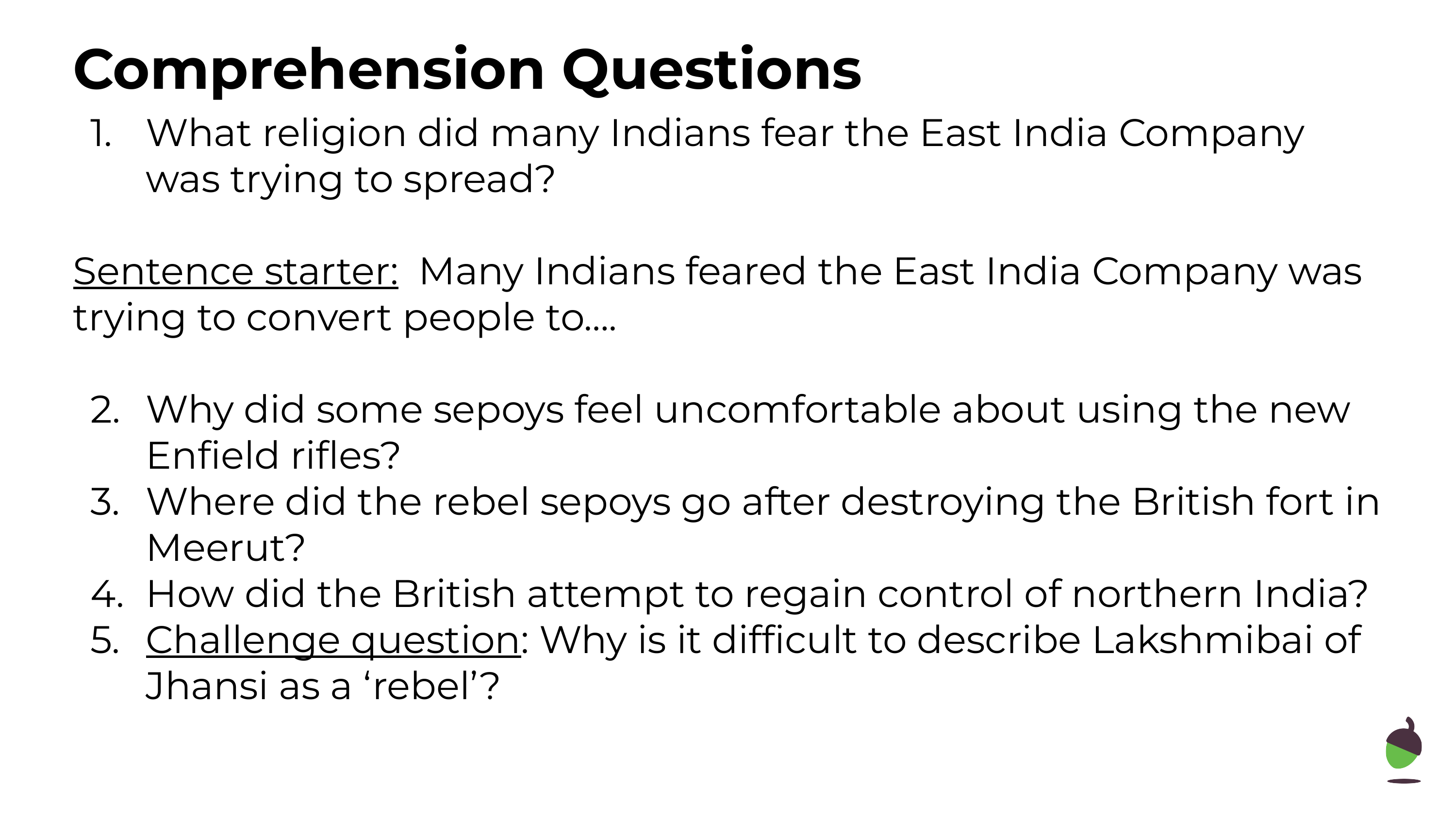

# Comprehension Questions
What religion did many Indians fear the East India Company was trying to spread?

Sentence starter:  Many Indians feared the East India Company was trying to convert people to….

Why did some sepoys feel uncomfortable about using the new Enfield rifles?
Where did the rebel sepoys go after destroying the British fort in Meerut?
How did the British attempt to regain control of northern India?
Challenge question: Why is it difficult to describe Lakshmibai of Jhansi as a ‘rebel’?

8